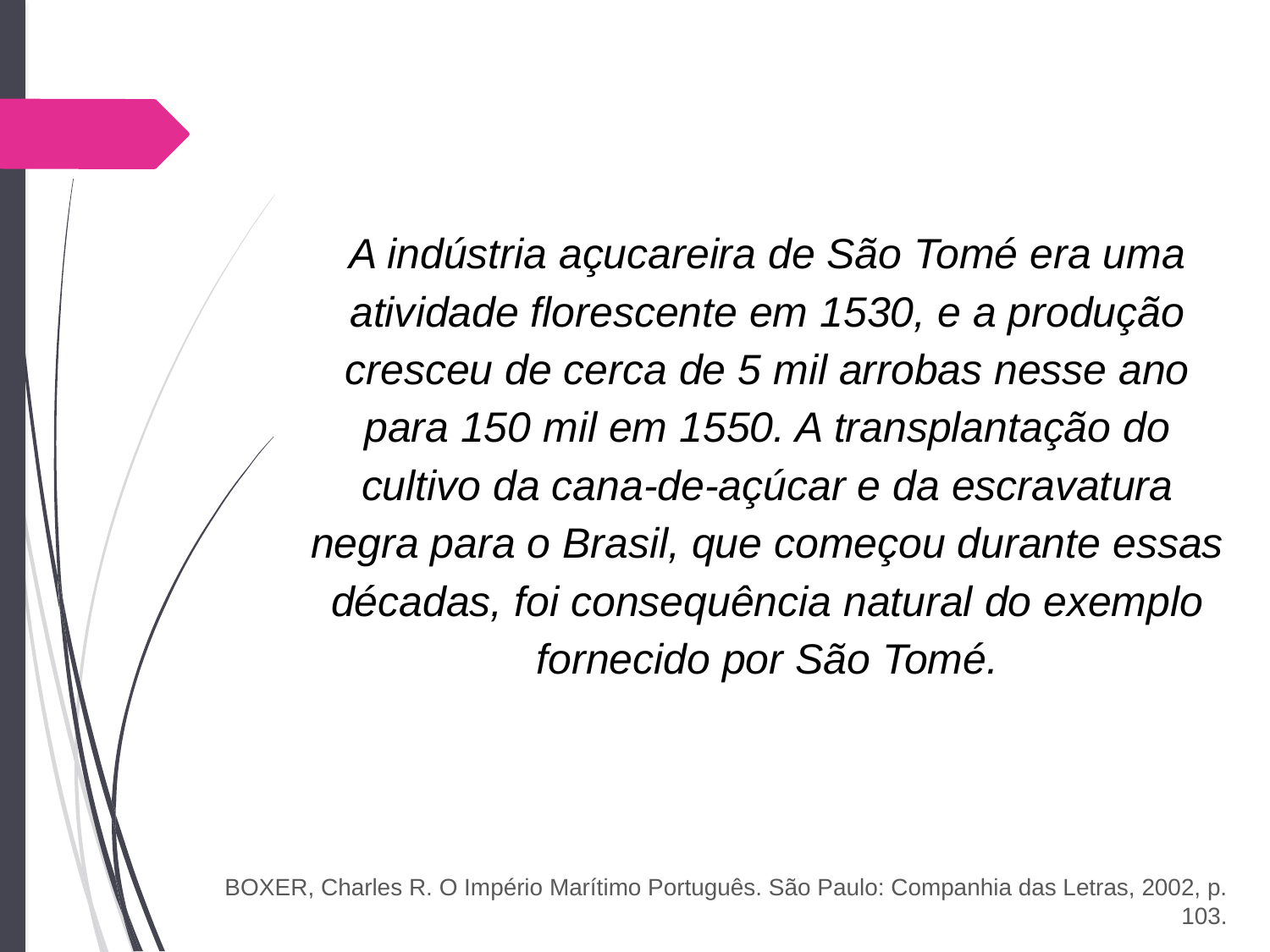

A indústria açucareira de São Tomé era uma atividade florescente em 1530, e a produção cresceu de cerca de 5 mil arrobas nesse ano para 150 mil em 1550. A transplantação do cultivo da cana-de-açúcar e da escravatura negra para o Brasil, que começou durante essas décadas, foi consequência natural do exemplo fornecido por São Tomé.
BOXER, Charles R. O Império Marítimo Português. São Paulo: Companhia das Letras, 2002, p. 103.